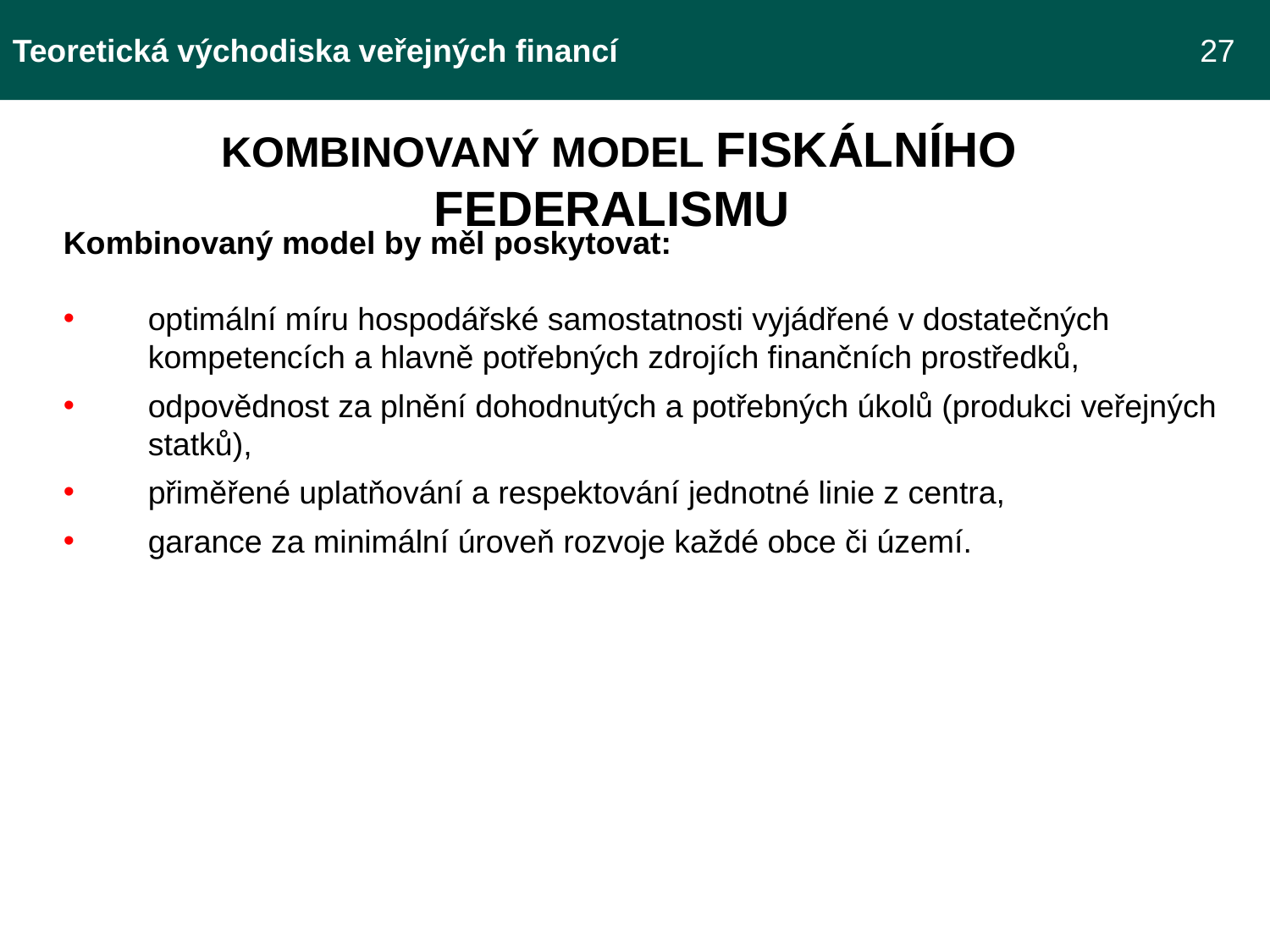

Teoretická východiska veřejných financí 					     27
KOMBINOVANÝ MODEL fiskálního federalismu
Kombinovaný model by měl poskytovat:

optimální míru hospodářské samostatnosti vyjádřené v dostatečných kompetencích a hlavně potřebných zdrojích finančních prostředků,
odpovědnost za plnění dohodnutých a potřebných úkolů (produkci veřejných statků),
přiměřené uplatňování a respektování jednotné linie z centra,
garance za minimální úroveň rozvoje každé obce či území.